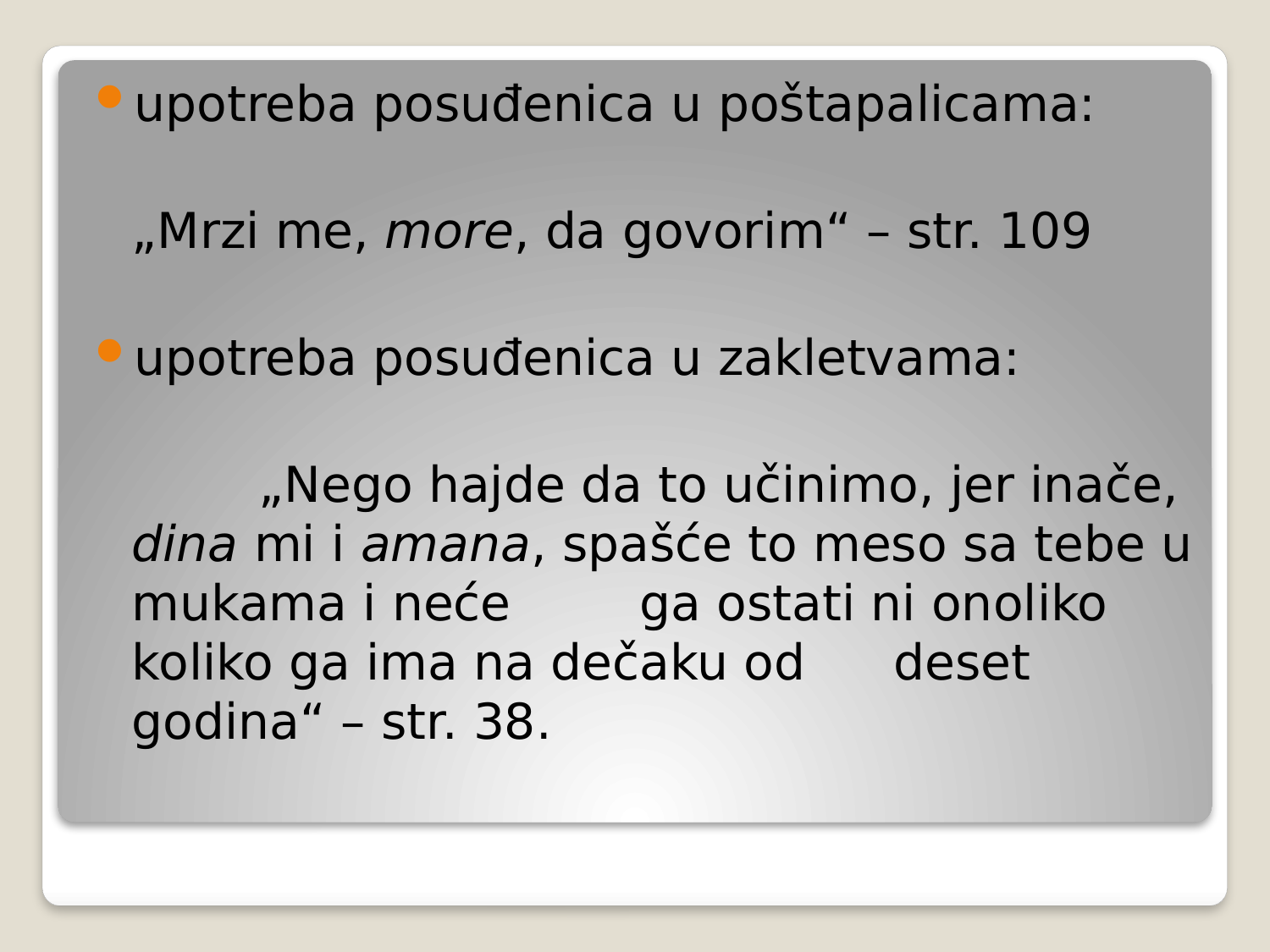

upotreba posuđenica u poštapalicama:

	„Mrzi me, more, da govorim“ – str. 109

upotreba posuđenica u zakletvama:

		„Nego hajde da to učinimo, jer inače, dina mi i amana, spašće to meso sa tebe u mukama i neće 	ga ostati ni onoliko koliko ga ima na dečaku od 	deset godina“ – str. 38.